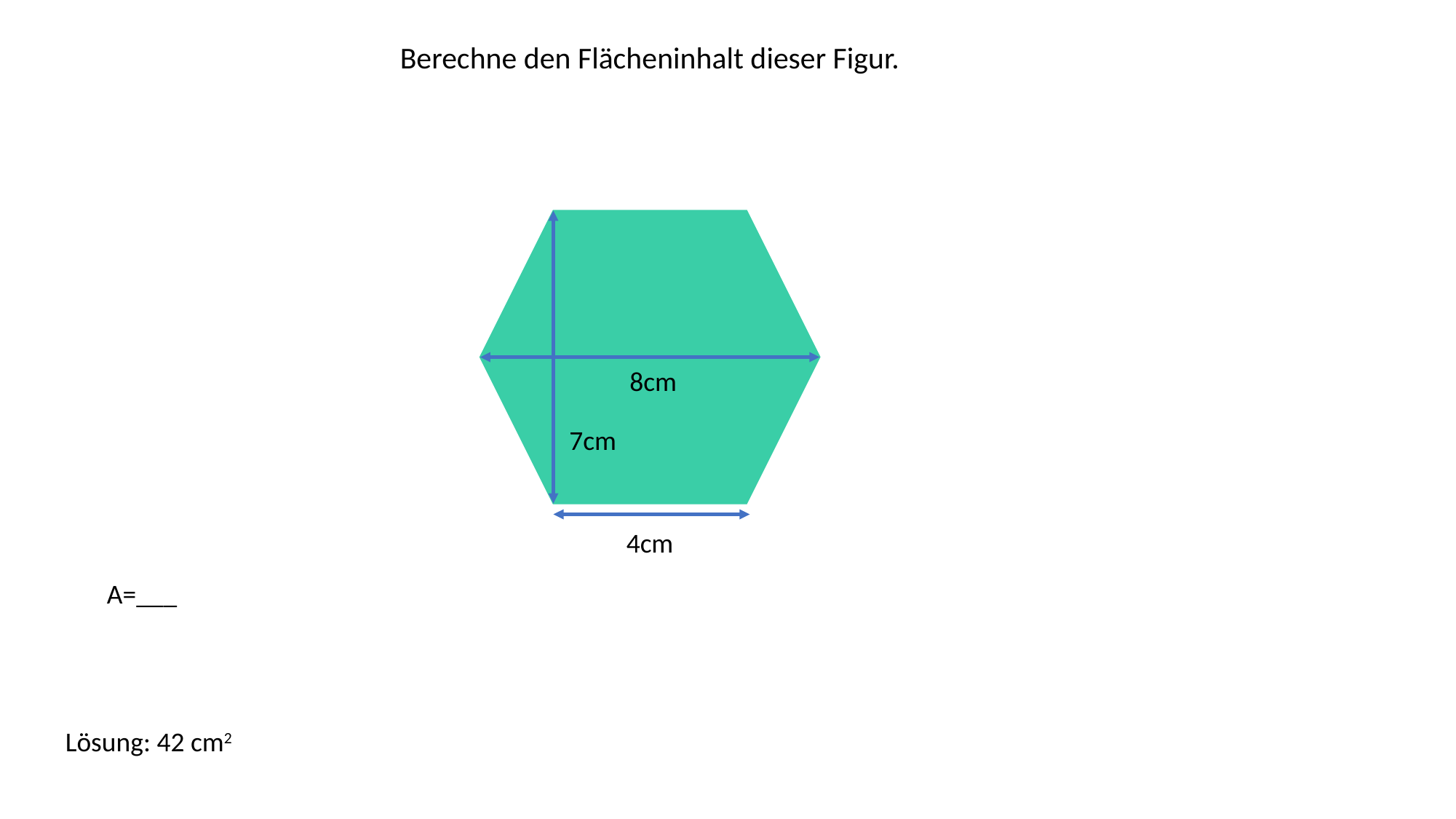

Berechne den Flächeninhalt dieser Figur.

8cm
7cm
4cm
A=___
Lösung: 42 cm2